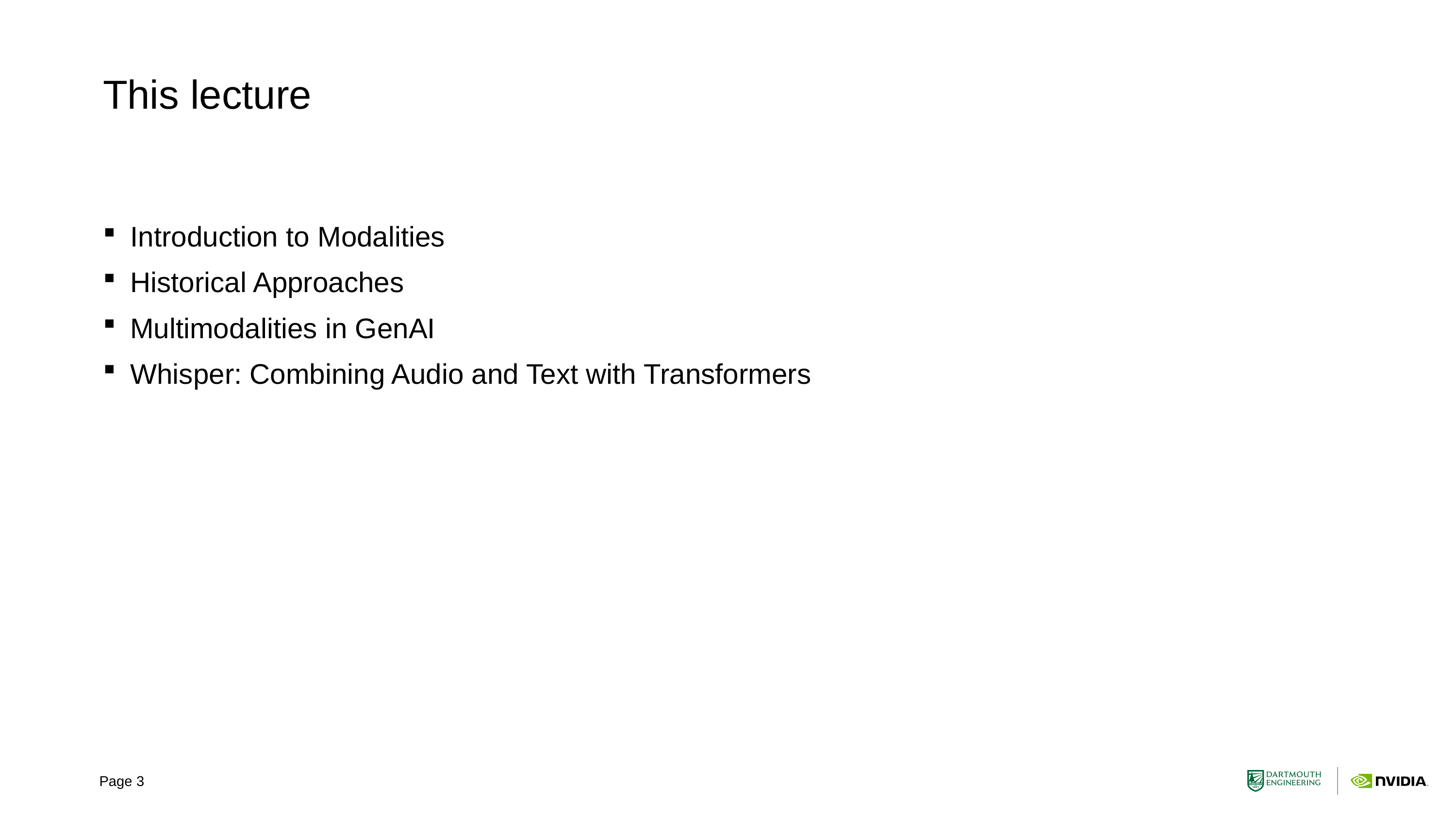

# This lecture
Introduction to Modalities
Historical Approaches
Multimodalities in GenAI
Whisper: Combining Audio and Text with Transformers